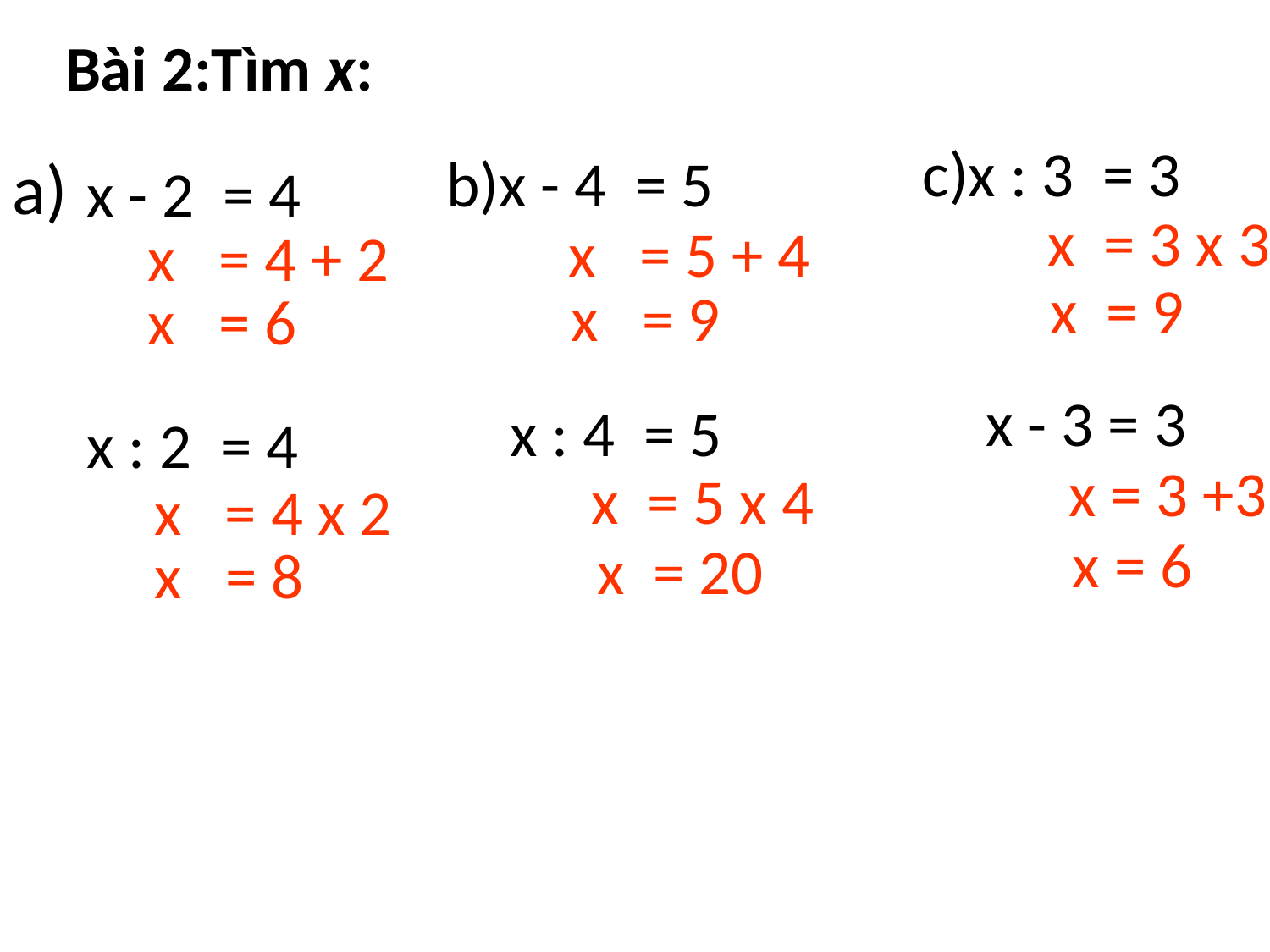

Bài 2:Tìm x:
c)x : 3  = 3
a)
b)x - 4  = 5
x - 2  = 4
     x  = 3 x 3
x   = 5 + 4
     x   = 4 + 2
     x  = 9
     x   = 9
     x   = 6
x - 3 = 3
x : 4  = 5
x : 2  = 4
     x = 3 +3
      x  = 5 x 4
    x   = 4 x 2
     x = 6
 x  = 20
    x   = 8